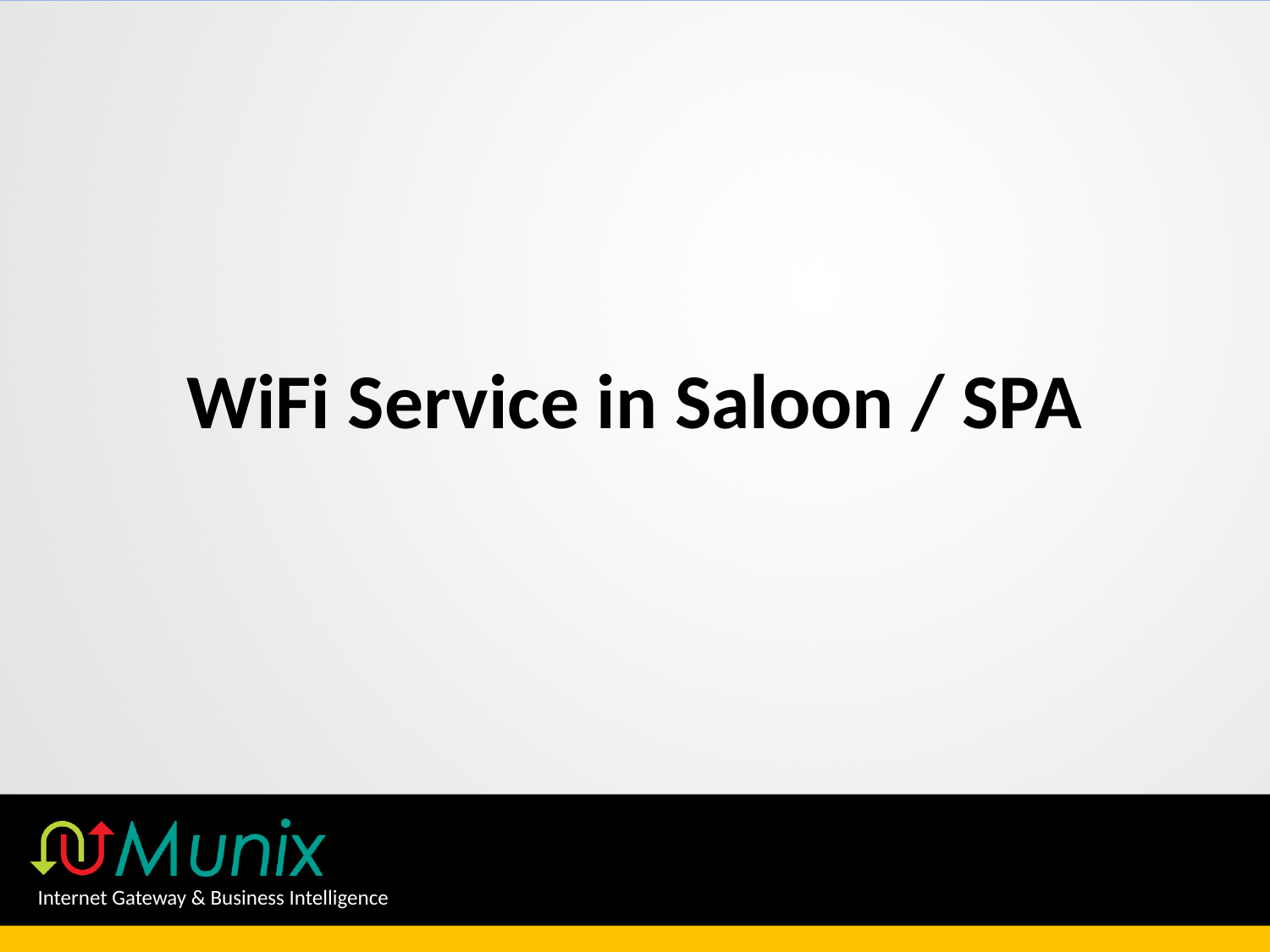

# WiFi Service in Saloon / SPA